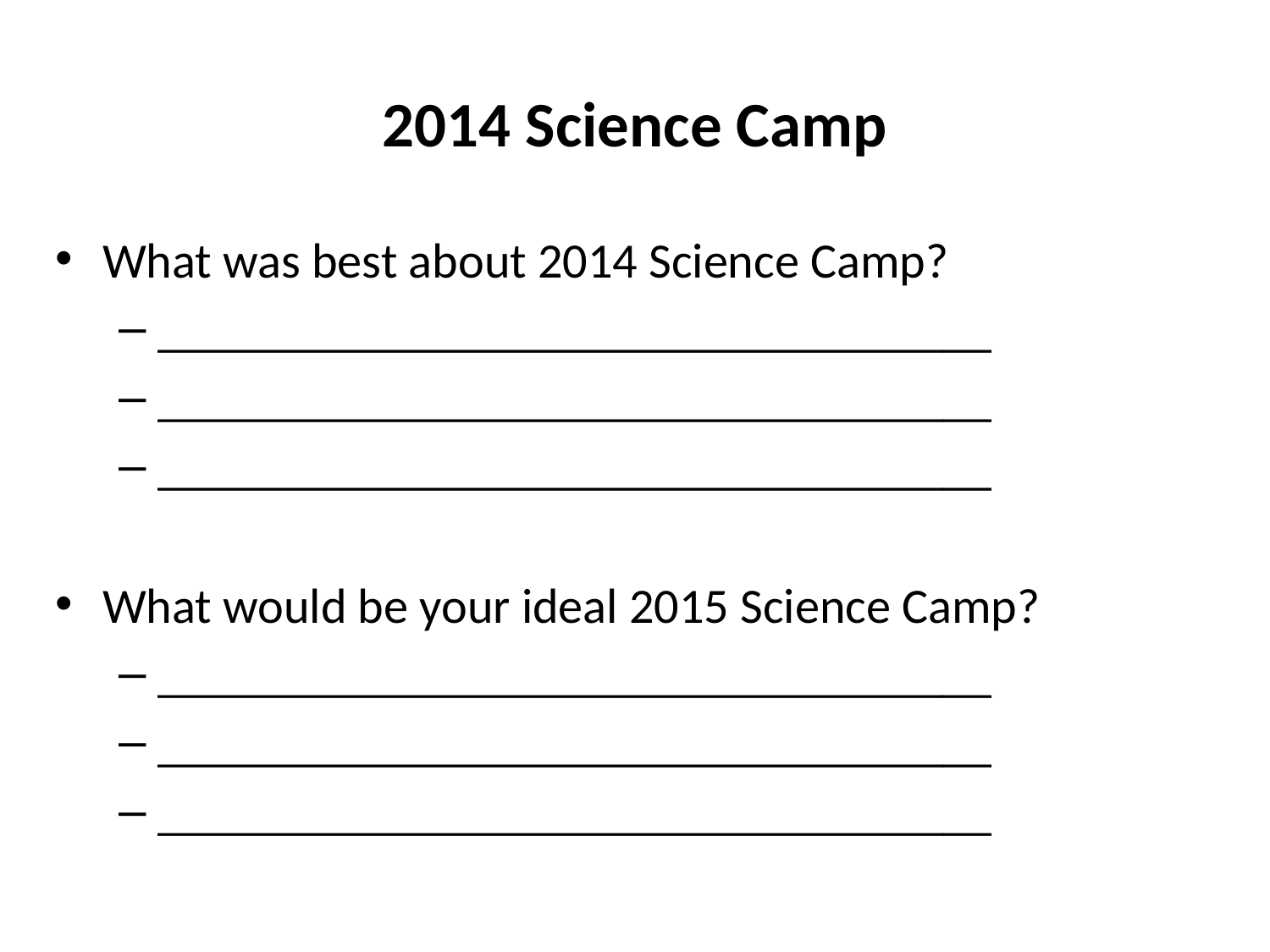

# 2014 Science Camp
What was best about 2014 Science Camp?
__________________________________
__________________________________
__________________________________

What would be your ideal 2015 Science Camp?
__________________________________
__________________________________
__________________________________